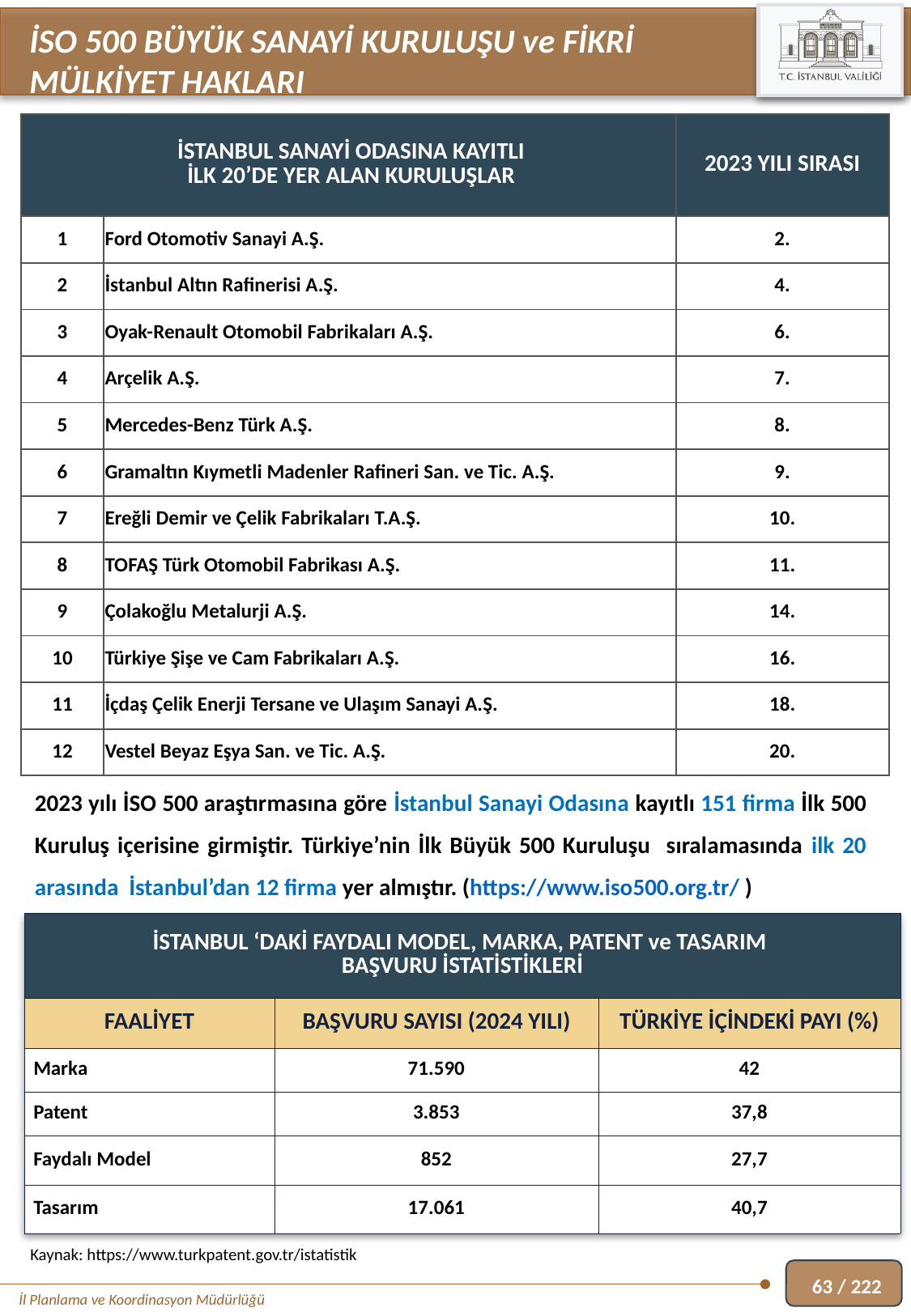

İSO 500 BÜYÜK SANAYİ KURULUŞU ve FİKRİ MÜLKİYET HAKLARI
| İSTANBUL SANAYİ ODASINA KAYITLI İLK 20’DE YER ALAN KURULUŞLAR |  | 2023 YILI SIRASI |
| --- | --- | --- |
| 1 | Ford Otomotiv Sanayi A.Ş. | 2. |
| 2 | İstanbul Altın Rafinerisi A.Ş. | 4. |
| 3 | Oyak-Renault Otomobil Fabrikaları A.Ş. | 6. |
| 4 | Arçelik A.Ş. | 7. |
| 5 | Mercedes-Benz Türk A.Ş. | 8. |
| 6 | Gramaltın Kıymetli Madenler Rafineri San. ve Tic. A.Ş. | 9. |
| 7 | Ereğli Demir ve Çelik Fabrikaları T.A.Ş. | 10. |
| 8 | TOFAŞ Türk Otomobil Fabrikası A.Ş. | 11. |
| 9 | Çolakoğlu Metalurji A.Ş. | 14. |
| 10 | Türkiye Şişe ve Cam Fabrikaları A.Ş. | 16. |
| 11 | İçdaş Çelik Enerji Tersane ve Ulaşım Sanayi A.Ş. | 18. |
| 12 | Vestel Beyaz Eşya San. ve Tic. A.Ş. | 20. |
2023 yılı İSO 500 araştırmasına göre İstanbul Sanayi Odasına kayıtlı 151 firma İlk 500 Kuruluş içerisine girmiştir. Türkiye’nin İlk Büyük 500 Kuruluşu  sıralamasında ilk 20 arasında  İstanbul’dan 12 firma yer almıştır. (https://www.iso500.org.tr/ )
| İSTANBUL ‘DAKİ FAYDALI MODEL, MARKA, PATENT ve TASARIM BAŞVURU İSTATİSTİKLERİ |  |  |
| --- | --- | --- |
| FAALİYET | BAŞVURU SAYISI (2024 YILI) | TÜRKİYE İÇİNDEKİ PAYI (%) |
| Marka | 71.590 | 42 |
| Patent | 3.853 | 37,8 |
| Faydalı Model | 852 | 27,7 |
| Tasarım | 17.061 | 40,7 |
Kaynak: https://www.turkpatent.gov.tr/istatistik
63 / 222